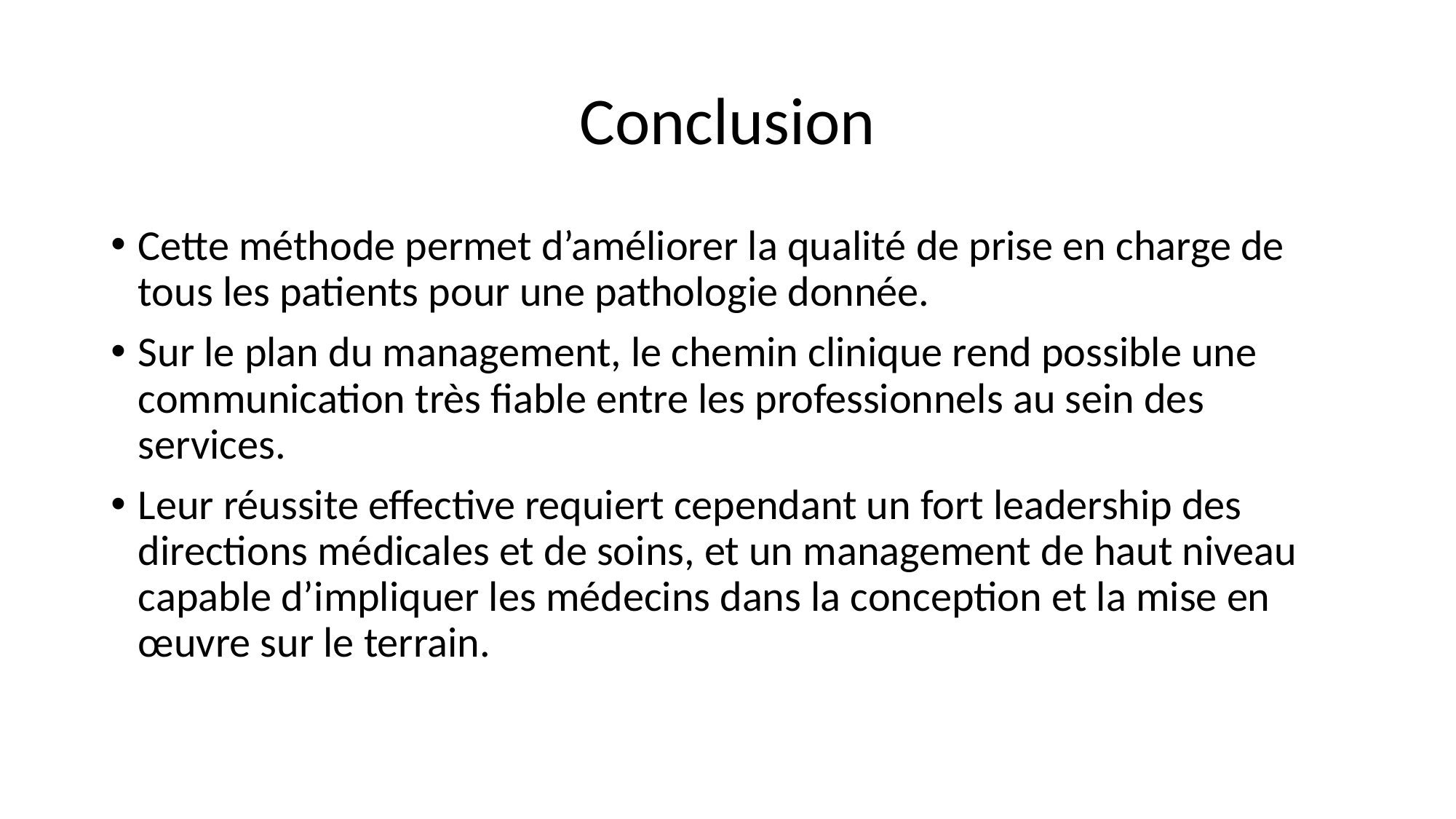

# Conclusion
Cette méthode permet d’améliorer la qualité de prise en charge de tous les patients pour une pathologie donnée.
Sur le plan du management, le chemin clinique rend possible une communication très fiable entre les professionnels au sein des services.
Leur réussite effective requiert cependant un fort leadership des directions médicales et de soins, et un management de haut niveau capable d’impliquer les médecins dans la conception et la mise en œuvre sur le terrain.